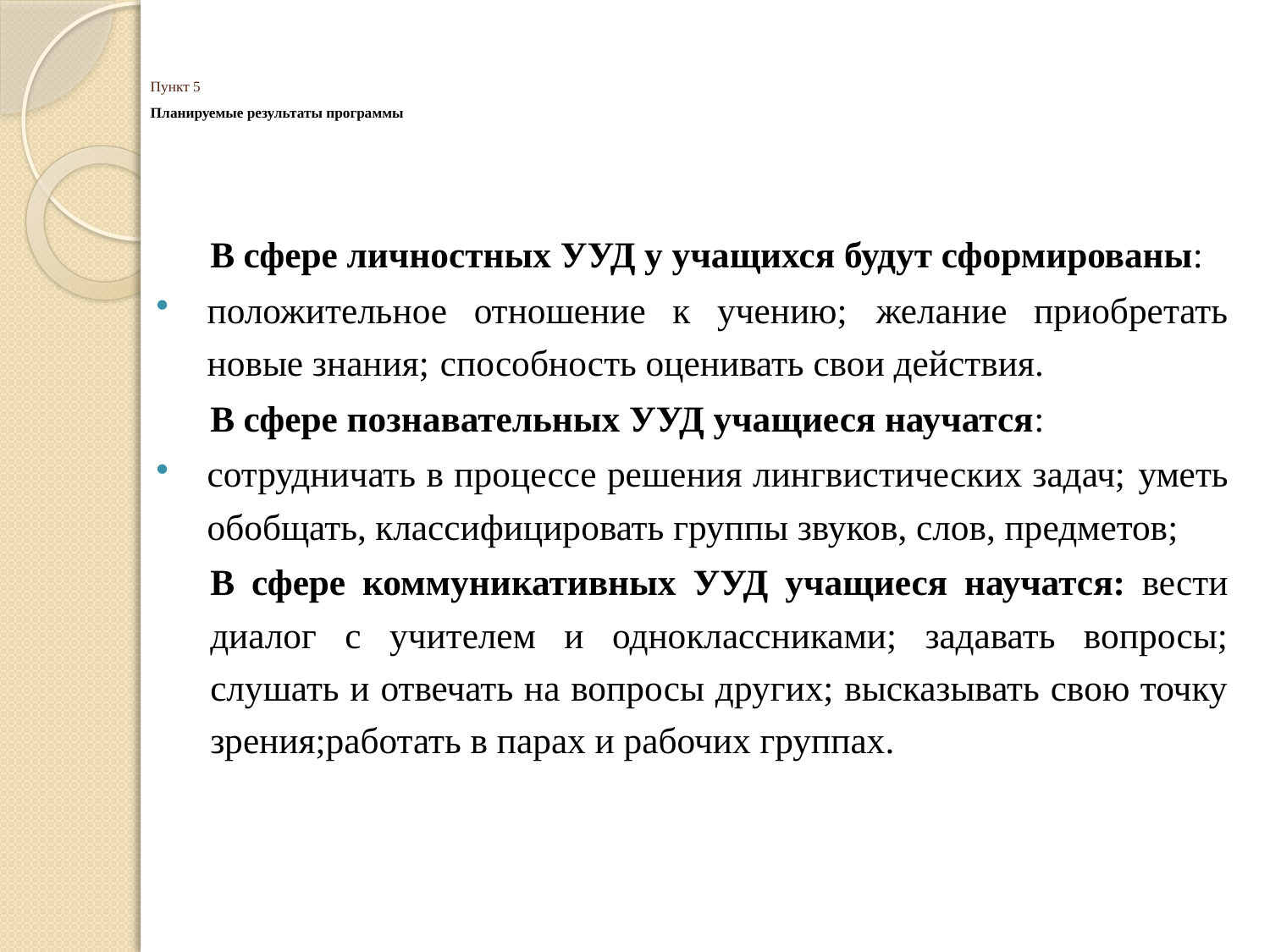

# Пункт 5 Планируемые результаты программы
В сфере личностных УУД у учащихся будут сформированы:
положительное отношение к учению; желание приобретать новые знания; способность оценивать свои действия.
В сфере познавательных УУД учащиеся научатся:
сотрудничать в процессе решения лингвистических задач; уметь обобщать, классифицировать группы звуков, слов, предметов;
В сфере коммуникативных УУД учащиеся научатся: вести диалог с учителем и одноклассниками; задавать вопросы; слушать и отвечать на вопросы других; высказывать свою точку зрения;работать в парах и рабочих группах.